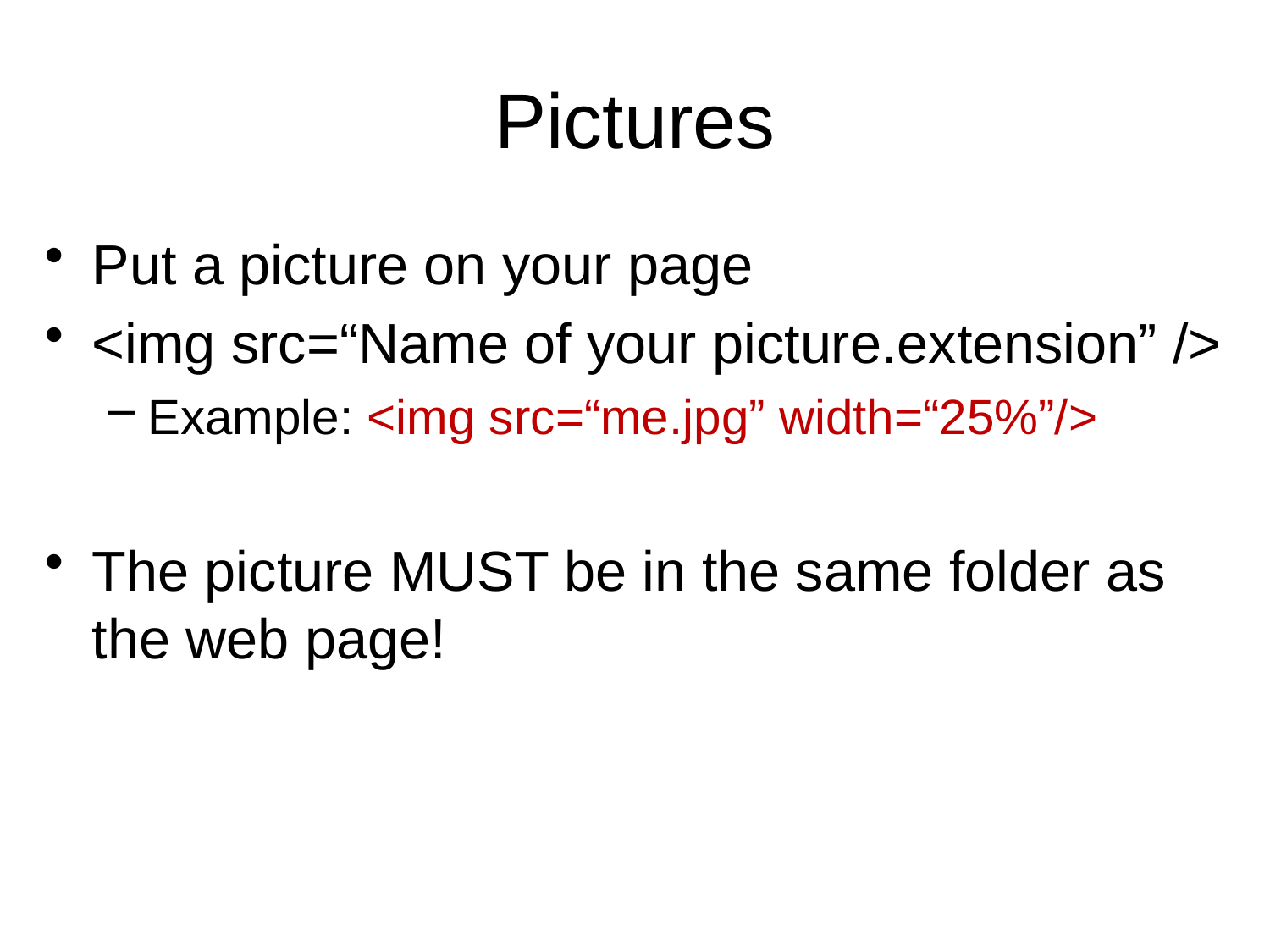

# Pictures
Put a picture on your page
<img src=“Name of your picture.extension” />
Example: <img src=“me.jpg” width=“25%”/>

The picture MUST be in the same folder as the web page!